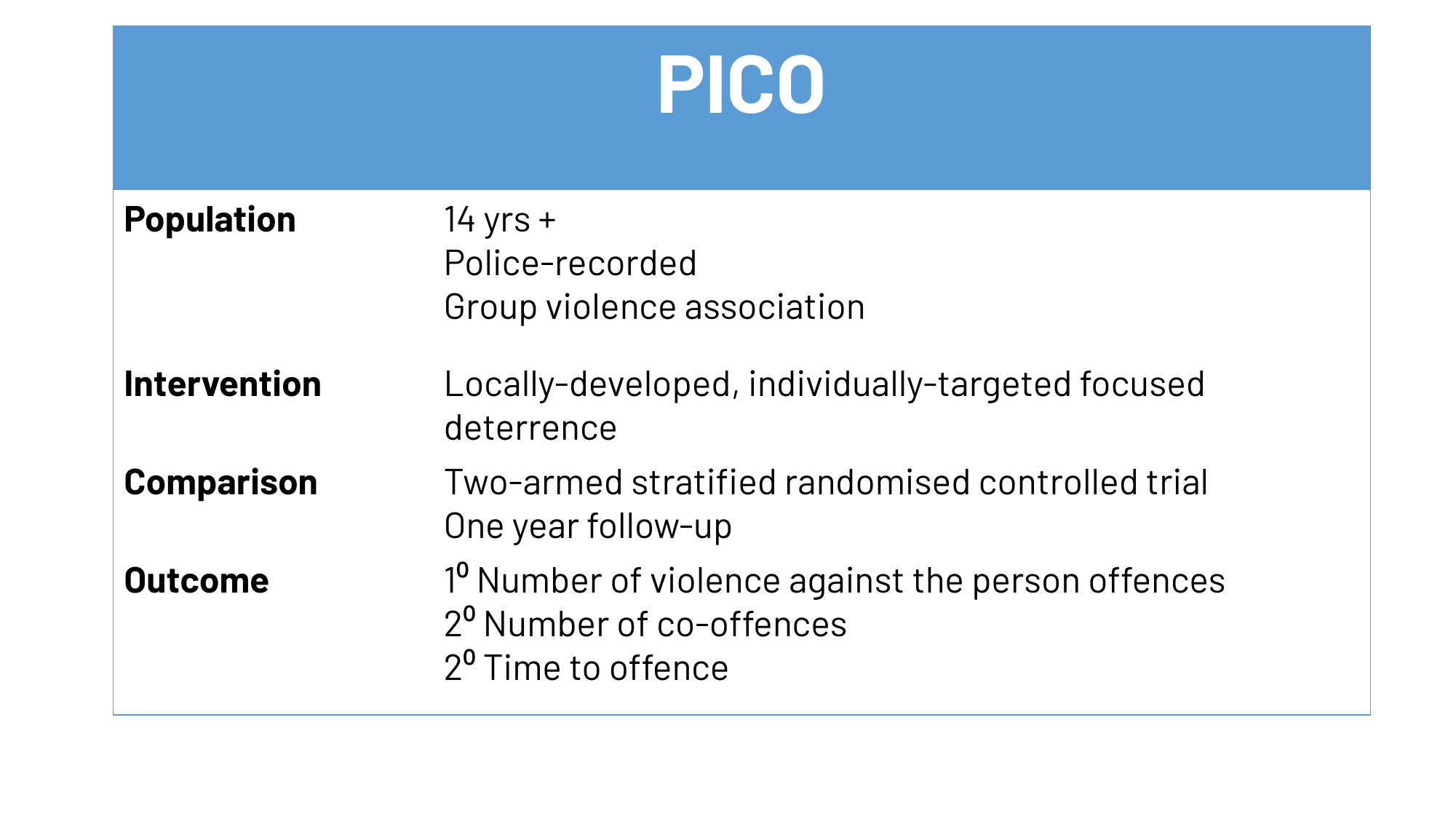

| PICO |  |
| --- | --- |
| Population | 14 yrs + Police-recorded Group violence association |
| Intervention | Locally-developed, individually-targeted focused deterrence |
| Comparison | Two-armed stratified randomised controlled trial One year follow-up |
| Outcome | 1⁰ Number of violence against the person offences 2⁰ Number of co-offences 2⁰ Time to offence |